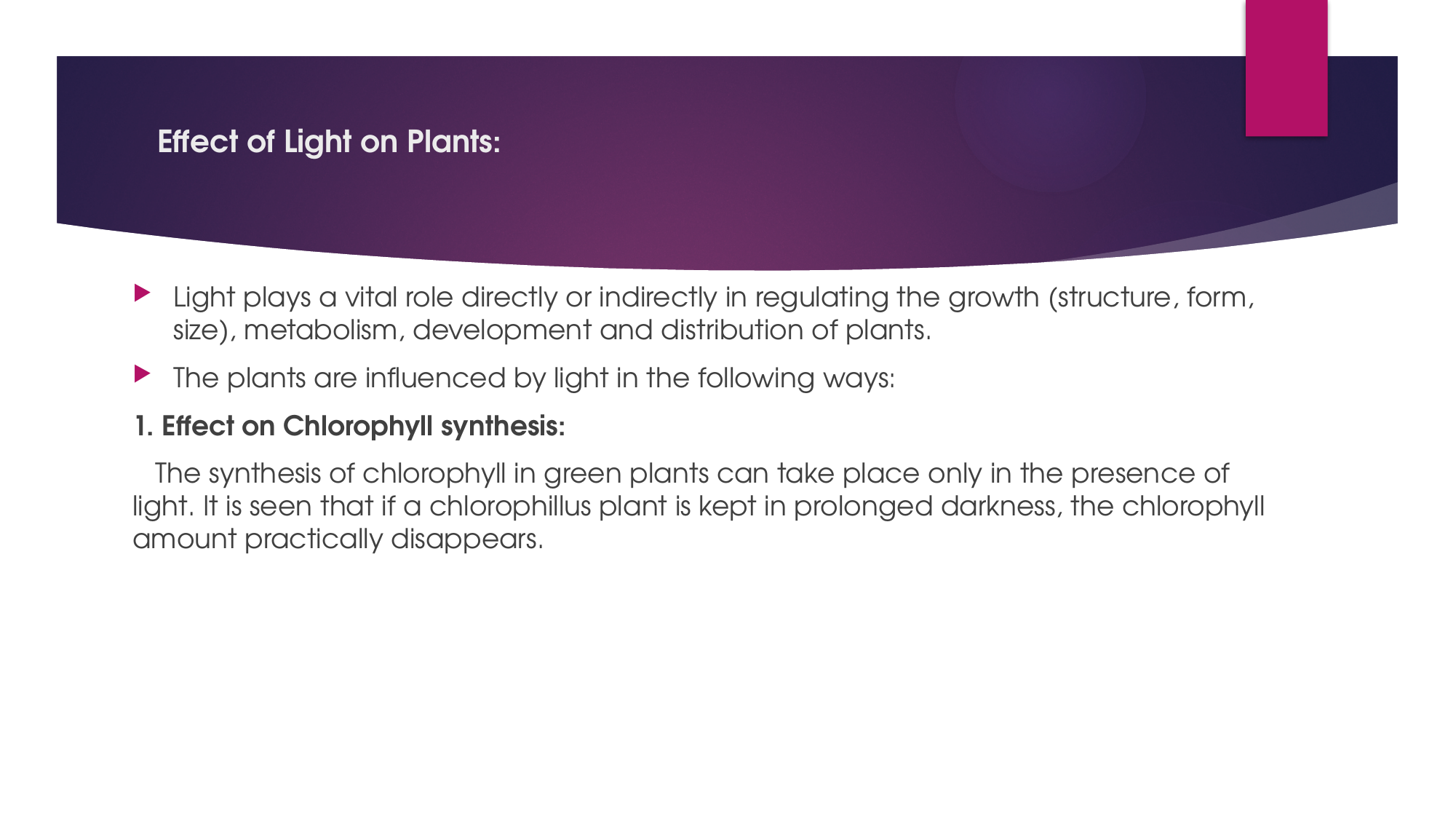

# Effect of Light on Plants:
Light plays a vital role directly or indirectly in regulating the growth (structure, form, size), metabolism, development and dis­tribution of plants.
The plants are influenced by light in the following ways:
1. Effect on Chlorophyll synthesis:
   The synthesis of chloro­phyll in green plants can take place only in the presence of light. It is seen that if a chlorophillus plant is kept in pro­longed darkness, the chlorophyll amount practically disap­pears.